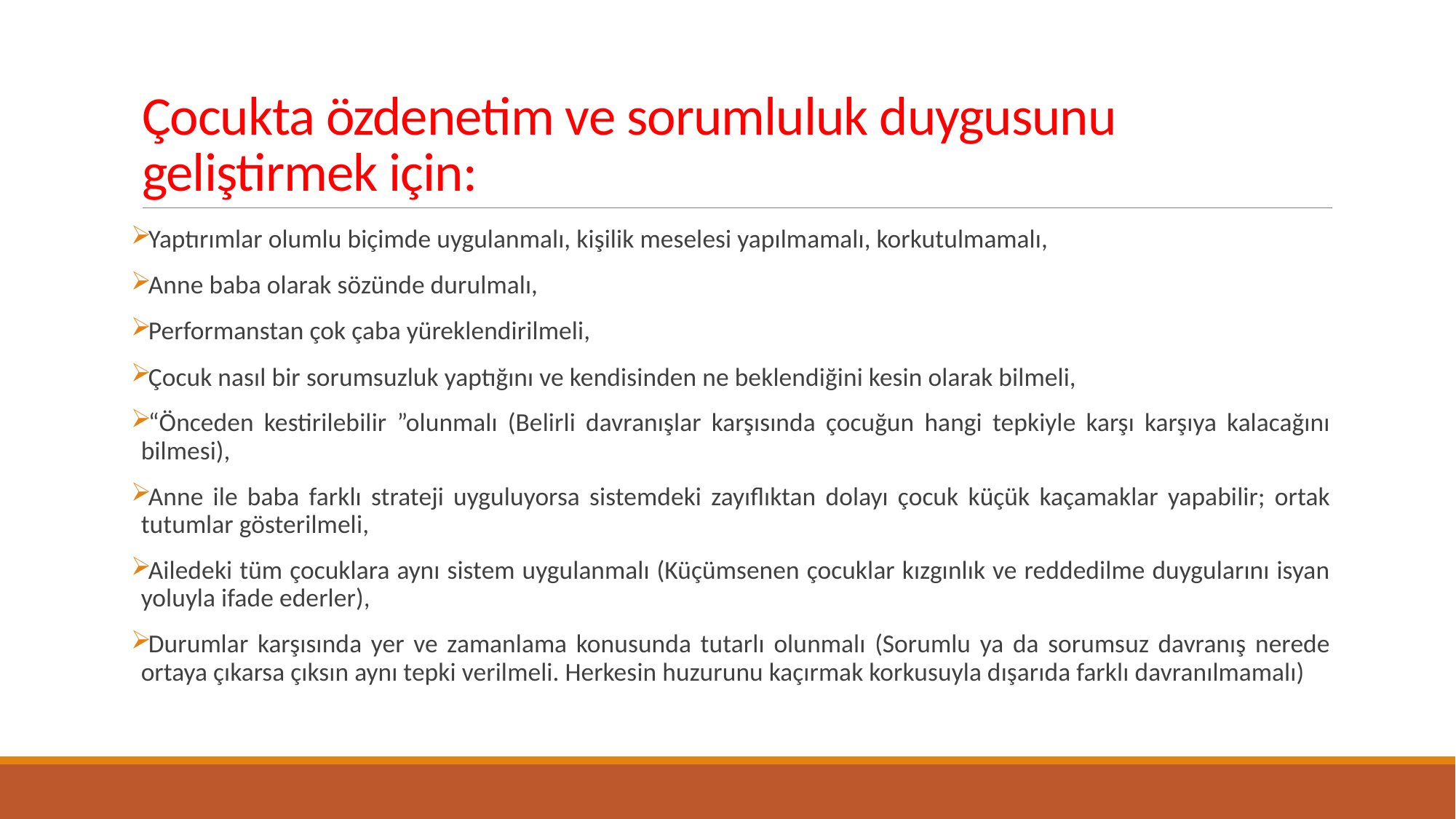

# Çocukta özdenetim ve sorumluluk duygusunu geliştirmek için:
Yaptırımlar olumlu biçimde uygulanmalı, kişilik meselesi yapılmamalı, korkutulmamalı,
Anne baba olarak sözünde durulmalı,
Performanstan çok çaba yüreklendirilmeli,
Çocuk nasıl bir sorumsuzluk yaptığını ve kendisinden ne beklendiğini kesin olarak bilmeli,
“Önceden kestirilebilir ”olunmalı (Belirli davranışlar karşısında çocuğun hangi tepkiyle karşı karşıya kalacağını bilmesi),
Anne ile baba farklı strateji uyguluyorsa sistemdeki zayıflıktan dolayı çocuk küçük kaçamaklar yapabilir; ortak tutumlar gösterilmeli,
Ailedeki tüm çocuklara aynı sistem uygulanmalı (Küçümsenen çocuklar kızgınlık ve reddedilme duygularını isyan yoluyla ifade ederler),
Durumlar karşısında yer ve zamanlama konusunda tutarlı olunmalı (Sorumlu ya da sorumsuz davranış nerede ortaya çıkarsa çıksın aynı tepki verilmeli. Herkesin huzurunu kaçırmak korkusuyla dışarıda farklı davranılmamalı)